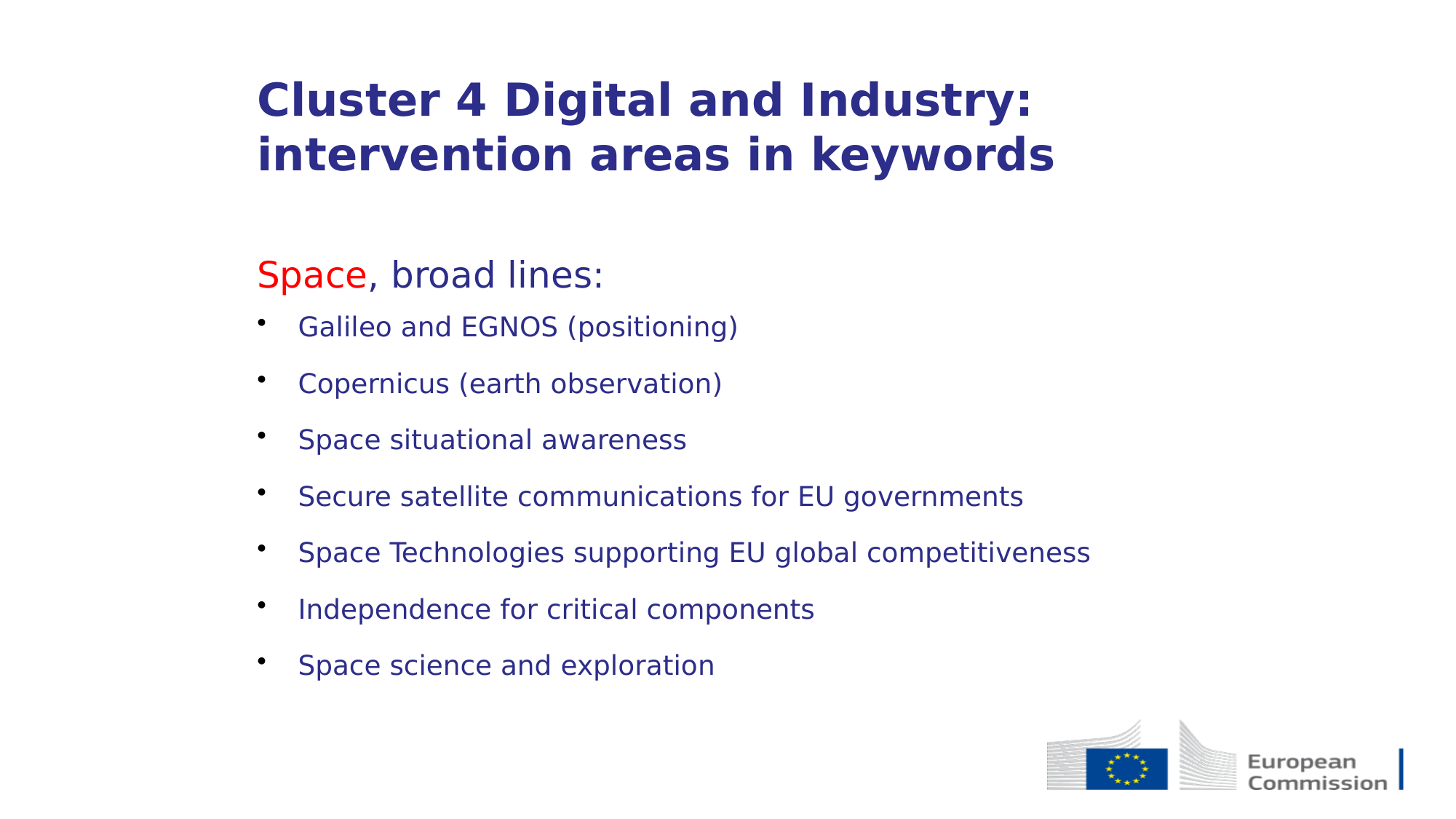

Cluster 4 Digital and Industry: intervention areas in keywords

Space, broad lines:
Galileo and EGNOS (positioning)
Copernicus (earth observation)
Space situational awareness
Secure satellite communications for EU governments
Space Technologies supporting EU global competitiveness
Independence for critical components
Space science and exploration